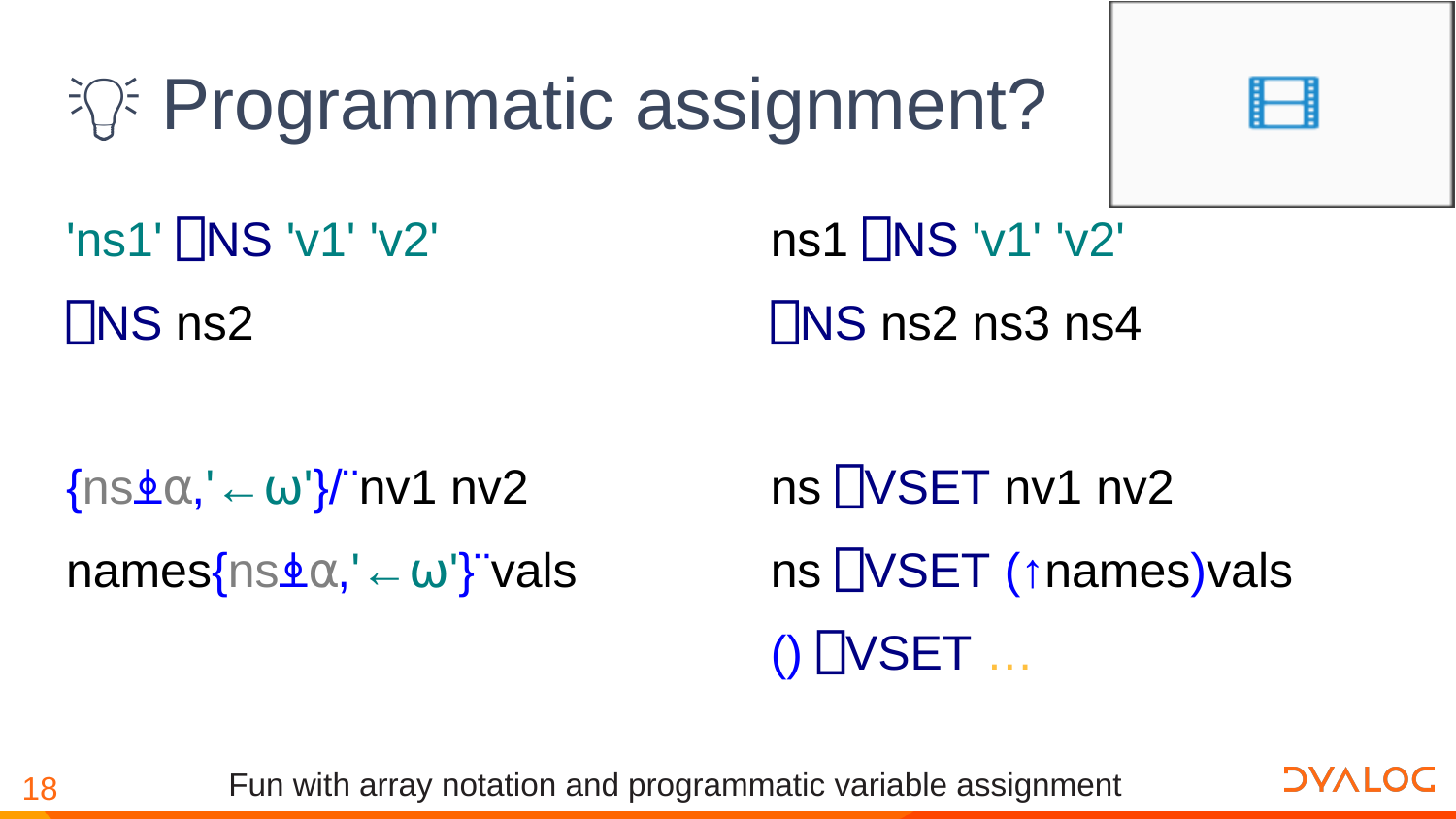

# 💡 Programmatic assignment?
'ns1' ⎕NS 'v1' 'v2'
⎕NS ns2

{ns⍎⍺,'←⍵'}/¨nv1 nv2
names{ns⍎⍺,'←⍵'}¨vals
ns1 ⎕NS 'v1' 'v2'
⎕NS ns2 ns3 ns4

ns ⎕VSET nv1 nv2
ns ⎕VSET (↑names)vals
() ⎕VSET …